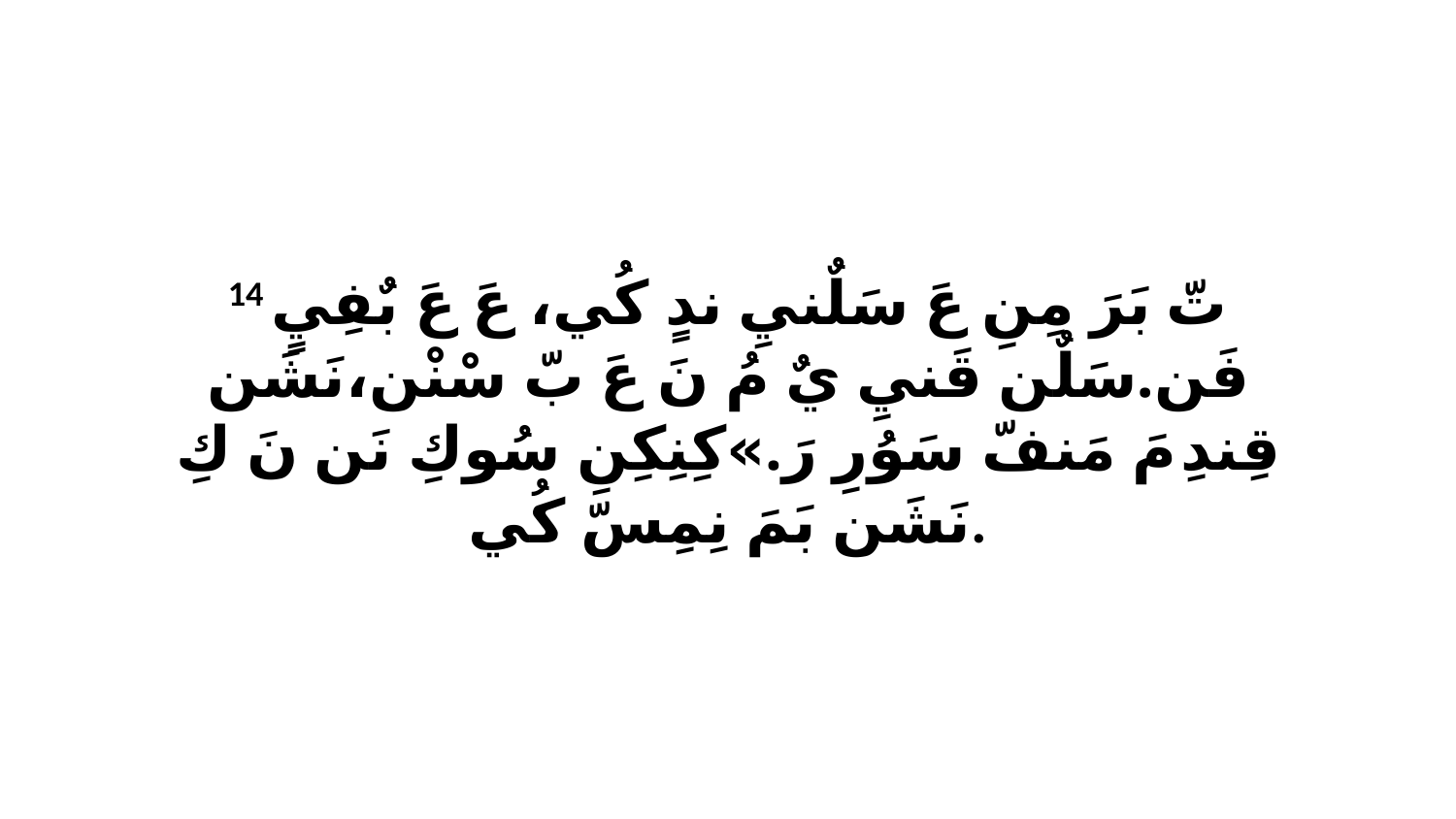

14 تّ بَرَ مِنِ عَ سَلٌنيِ ندٍ كُي، عَ عَ بٌفِيٍ فَن.سَلٌن قَنيِ يٌ مُ نَ عَ بّ سْنْن،نَشَن قِندِ مَ مَنفّ سَوُرِ رَ.»كِنِكِنِ سُوكِ نَن نَ كِ نَشَن بَمَ نِمِسّ كُي.